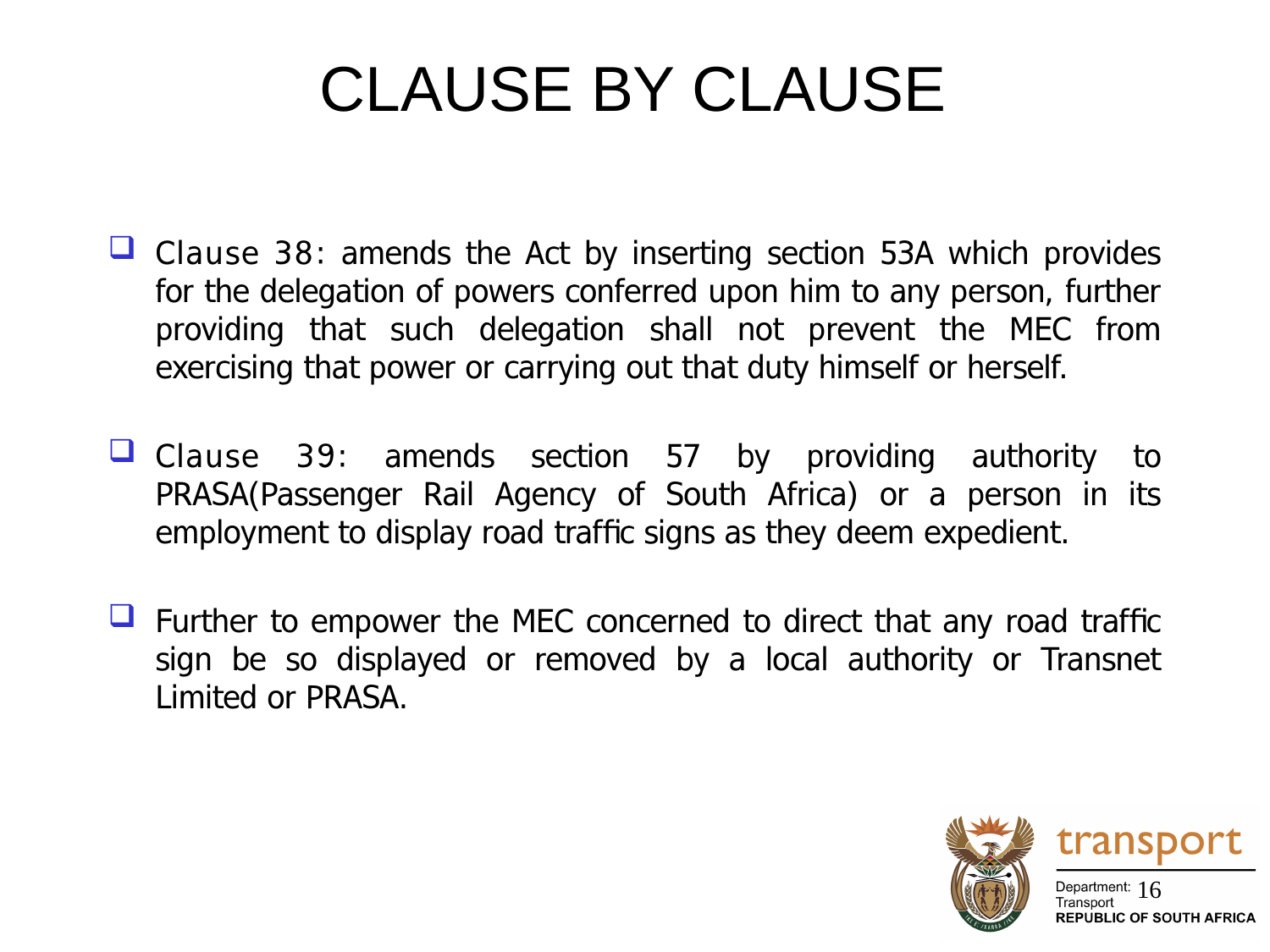

# CLAUSE BY CLAUSE
Clause 38: amends the Act by inserting section 53A which provides for the delegation of powers conferred upon him to any person, further providing that such delegation shall not prevent the MEC from exercising that power or carrying out that duty himself or herself.

Clause 39: amends section 57 by providing authority to PRASA(Passenger Rail Agency of South Africa) or a person in its employment to display road traffic signs as they deem expedient.

Further to empower the MEC concerned to direct that any road traffic sign be so displayed or removed by a local authority or Transnet Limited or PRASA.
16